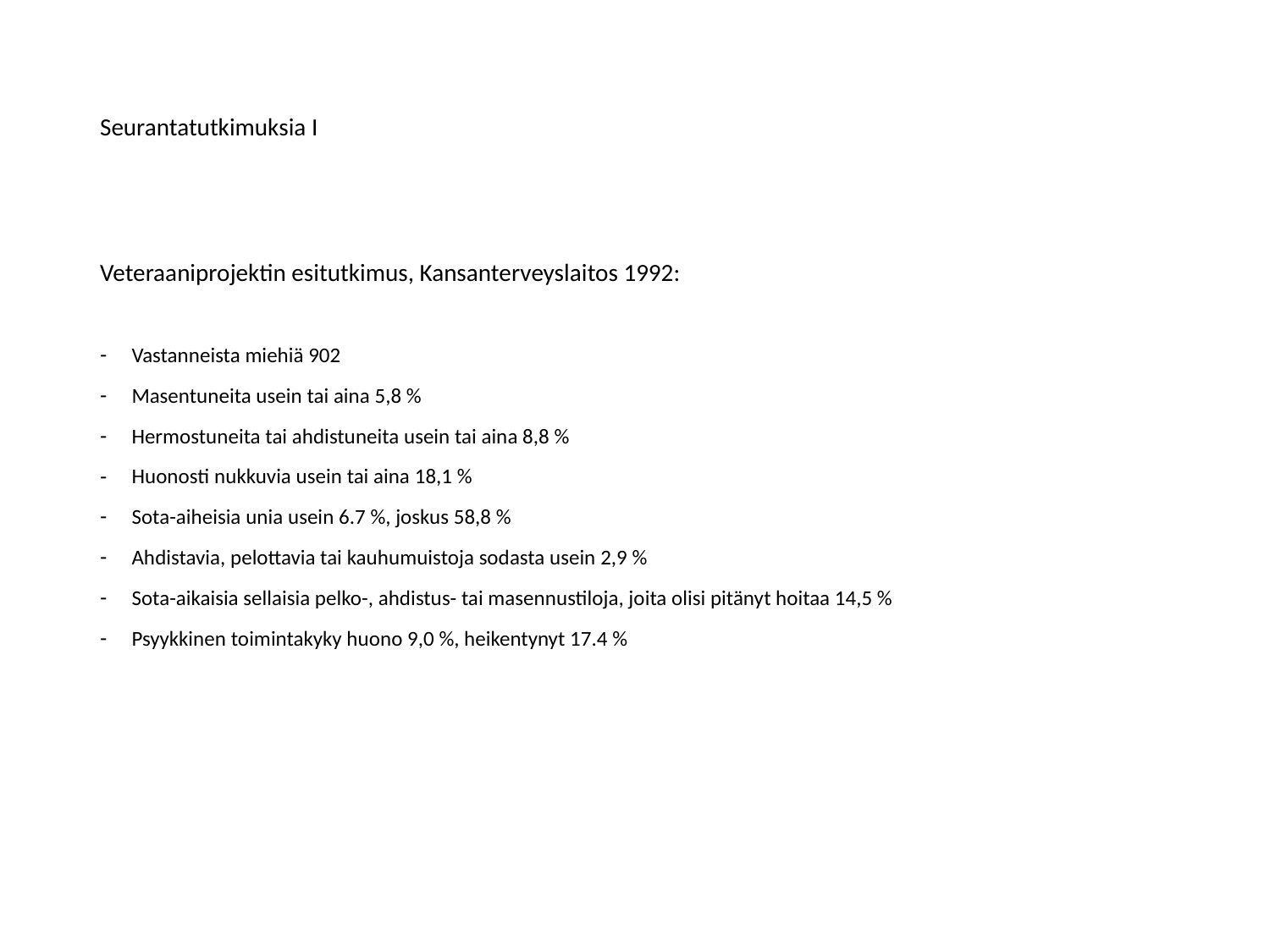

# Seurantatutkimuksia I
Veteraaniprojektin esitutkimus, Kansanterveyslaitos 1992:

Vastanneista miehiä 902
Masentuneita usein tai aina 5,8 %
Hermostuneita tai ahdistuneita usein tai aina 8,8 %
Huonosti nukkuvia usein tai aina 18,1 %
Sota-aiheisia unia usein 6.7 %, joskus 58,8 %
Ahdistavia, pelottavia tai kauhumuistoja sodasta usein 2,9 %
Sota-aikaisia sellaisia pelko-, ahdistus- tai masennustiloja, joita olisi pitänyt hoitaa 14,5 %
Psyykkinen toimintakyky huono 9,0 %, heikentynyt 17.4 %